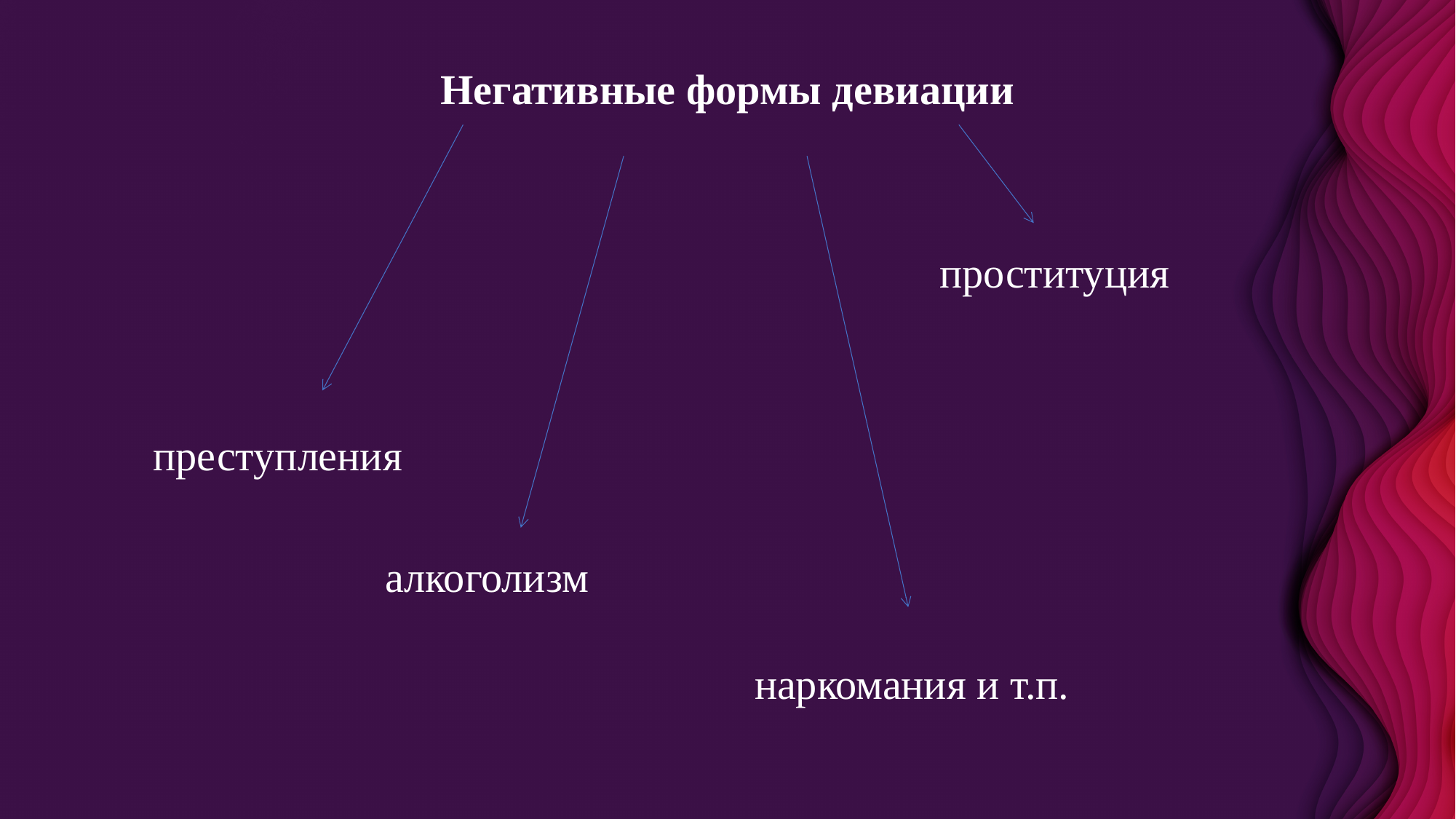

Негативные формы девиации

                                                              проституция

    преступления

                          алкоголизм
                                                             наркомания и т.п.